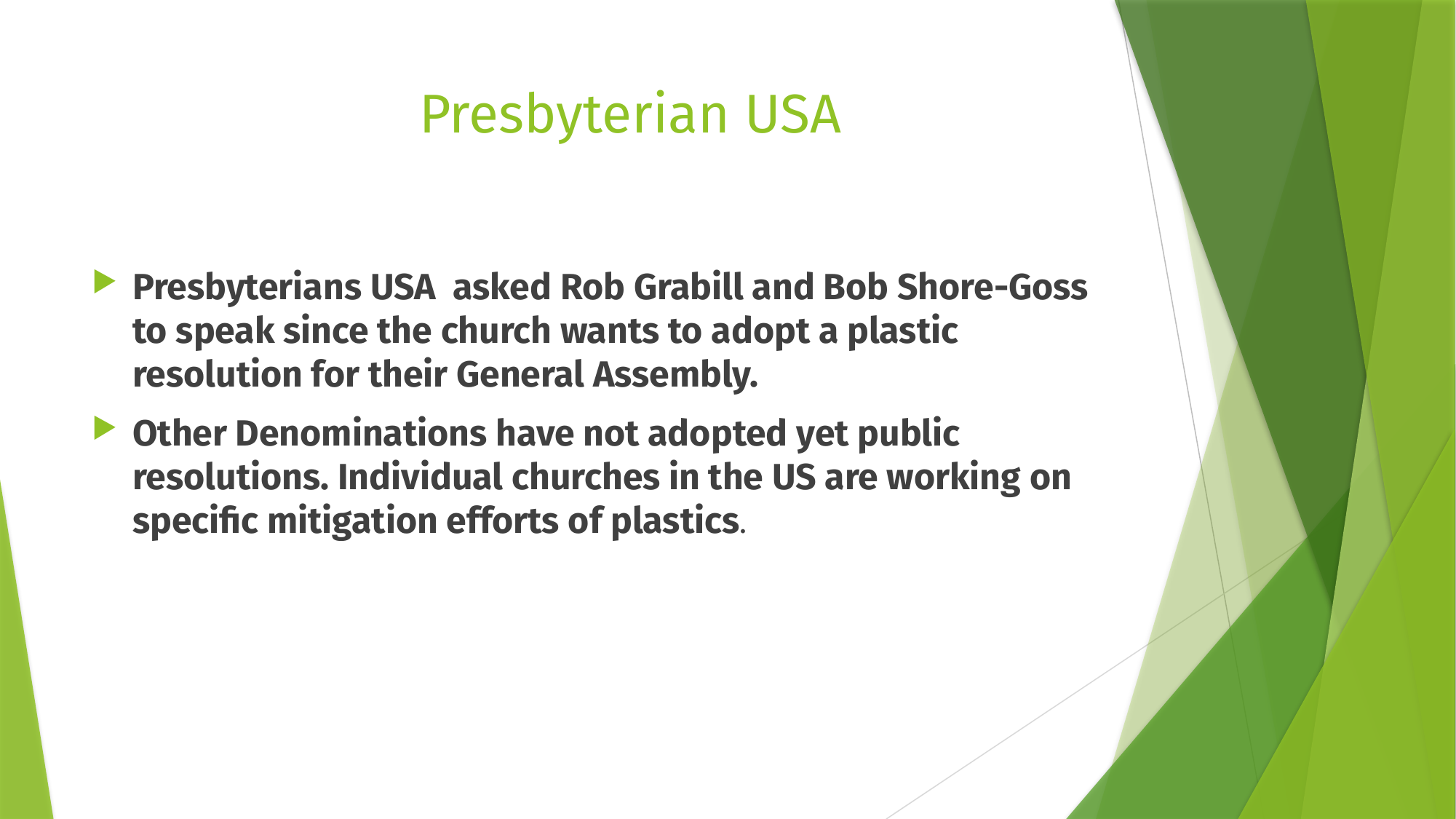

# Presbyterian USA
Presbyterians USA  asked Rob Grabill and Bob Shore-Goss to speak since the church wants to adopt a plastic resolution for their General Assembly.
Other Denominations have not adopted yet public resolutions. Individual churches in the US are working on specific mitigation efforts of plastics.